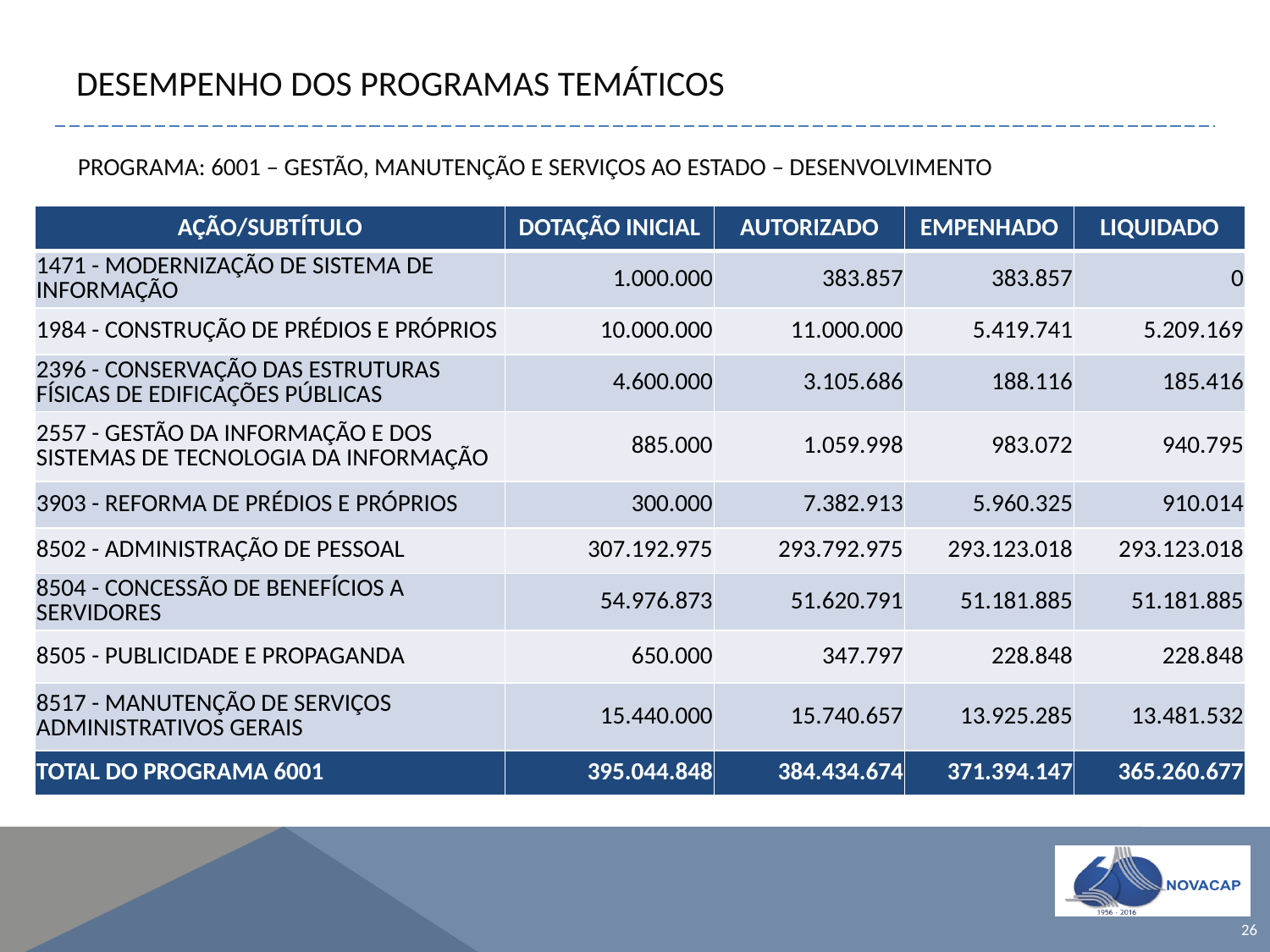

# DESEMPENHO DOS PROGRAMAS TEMÁTICOS
PROGRAMA: 6001 – GESTÃO, MANUTENÇÃO E SERVIÇOS AO ESTADO – DESENVOLVIMENTO
| AÇÃO/SUBTÍTULO | DOTAÇÃO INICIAL | AUTORIZADO | EMPENHADO | LIQUIDADO |
| --- | --- | --- | --- | --- |
| 1471 - MODERNIZAÇÃO DE SISTEMA DE INFORMAÇÃO | 1.000.000 | 383.857 | 383.857 | 0 |
| 1984 - CONSTRUÇÃO DE PRÉDIOS E PRÓPRIOS | 10.000.000 | 11.000.000 | 5.419.741 | 5.209.169 |
| 2396 - CONSERVAÇÃO DAS ESTRUTURAS FÍSICAS DE EDIFICAÇÕES PÚBLICAS | 4.600.000 | 3.105.686 | 188.116 | 185.416 |
| 2557 - GESTÃO DA INFORMAÇÃO E DOS SISTEMAS DE TECNOLOGIA DA INFORMAÇÃO | 885.000 | 1.059.998 | 983.072 | 940.795 |
| 3903 - REFORMA DE PRÉDIOS E PRÓPRIOS | 300.000 | 7.382.913 | 5.960.325 | 910.014 |
| 8502 - ADMINISTRAÇÃO DE PESSOAL | 307.192.975 | 293.792.975 | 293.123.018 | 293.123.018 |
| 8504 - CONCESSÃO DE BENEFÍCIOS A SERVIDORES | 54.976.873 | 51.620.791 | 51.181.885 | 51.181.885 |
| 8505 - PUBLICIDADE E PROPAGANDA | 650.000 | 347.797 | 228.848 | 228.848 |
| 8517 - MANUTENÇÃO DE SERVIÇOS ADMINISTRATIVOS GERAIS | 15.440.000 | 15.740.657 | 13.925.285 | 13.481.532 |
| TOTAL DO PROGRAMA 6001 | 395.044.848 | 384.434.674 | 371.394.147 | 365.260.677 |
26